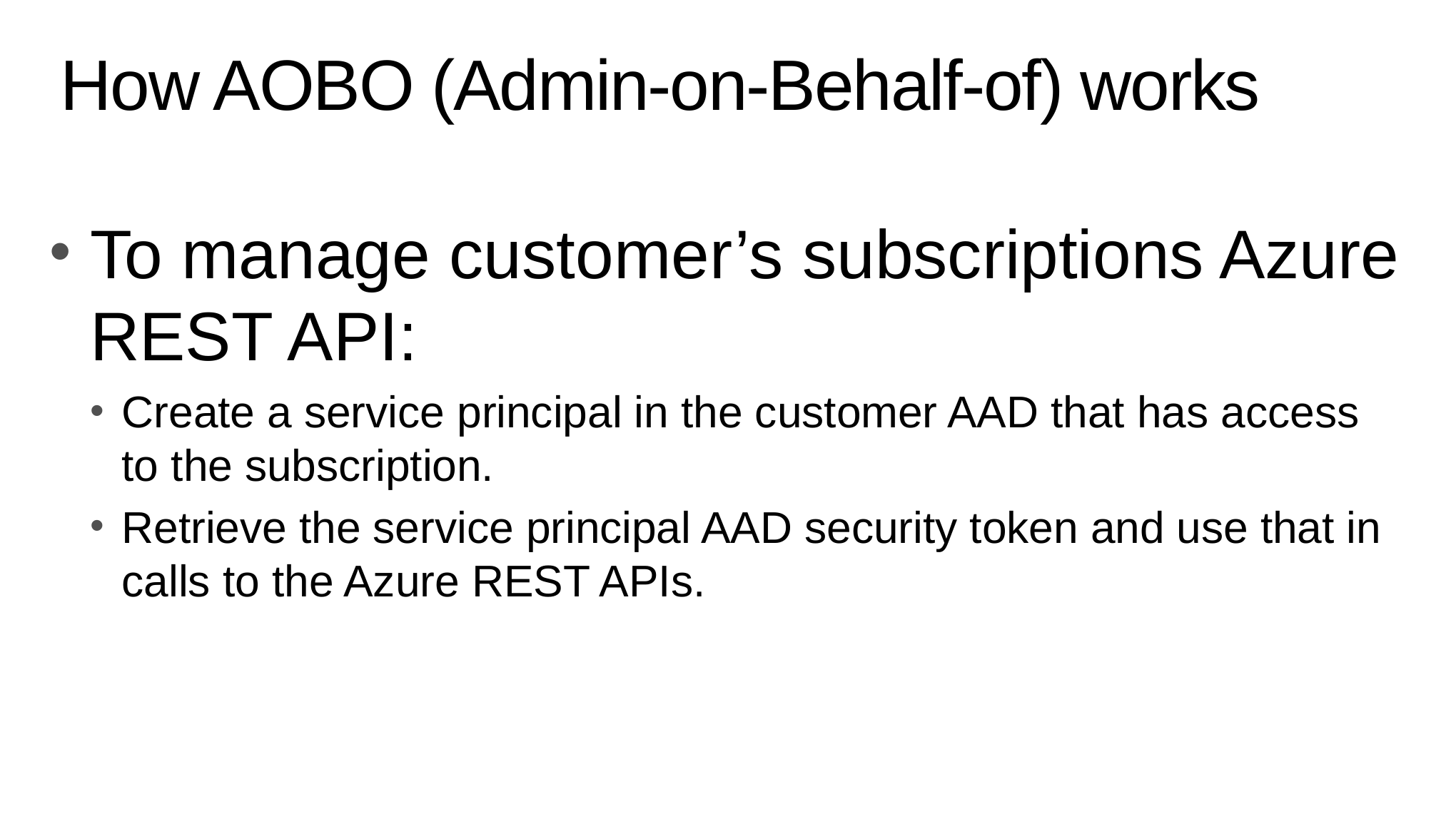

# How AOBO (Admin-on-Behalf-of) works
To manage customer’s subscriptions Azure REST API:
Create a service principal in the customer AAD that has access to the subscription.
Retrieve the service principal AAD security token and use that in calls to the Azure REST APIs.